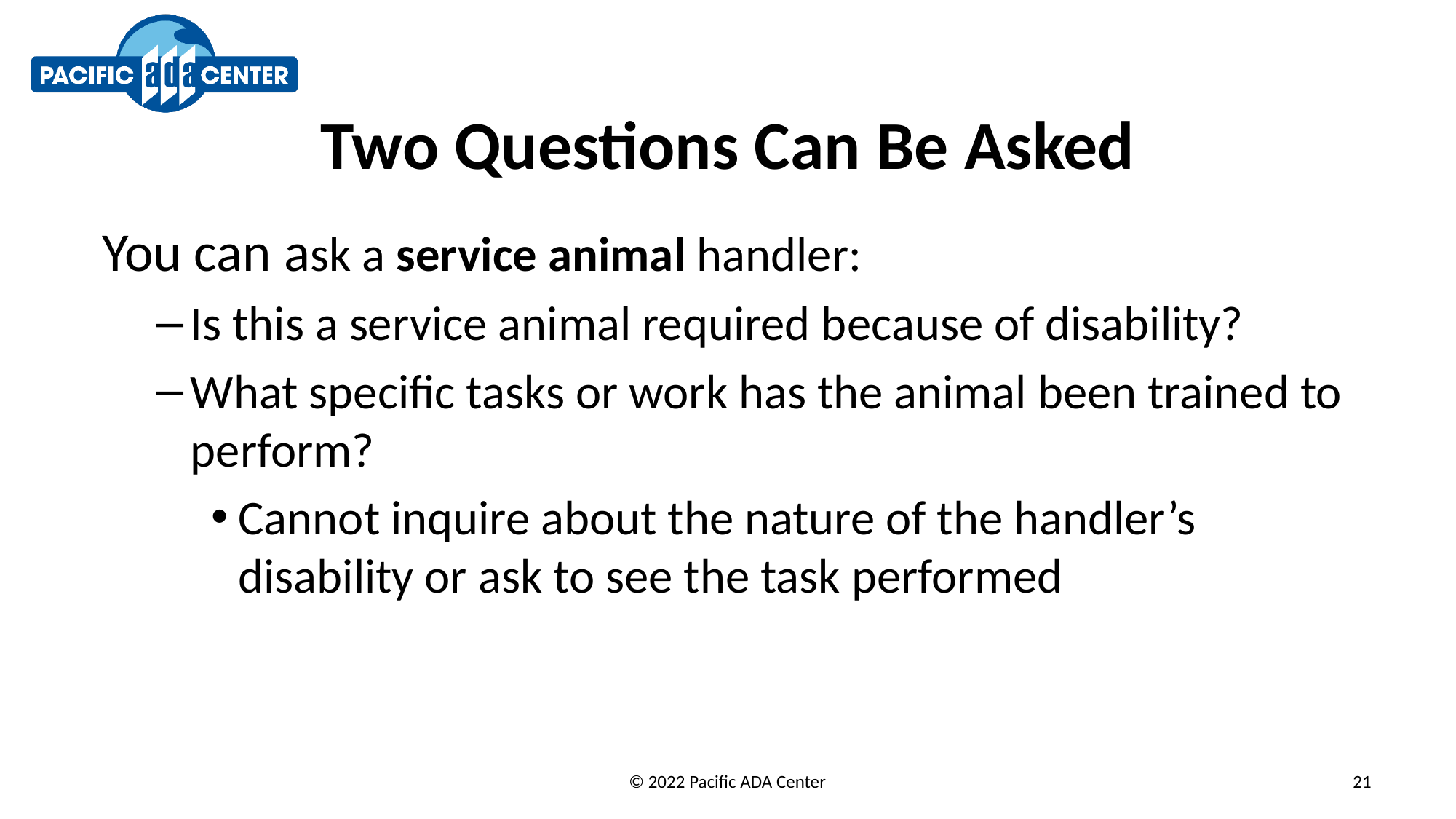

# Two Questions Can Be Asked
You can ask a service animal handler:
Is this a service animal required because of disability?
What specific tasks or work has the animal been trained to perform?
Cannot inquire about the nature of the handler’s disability or ask to see the task performed

© 2022 Pacific ADA Center
21